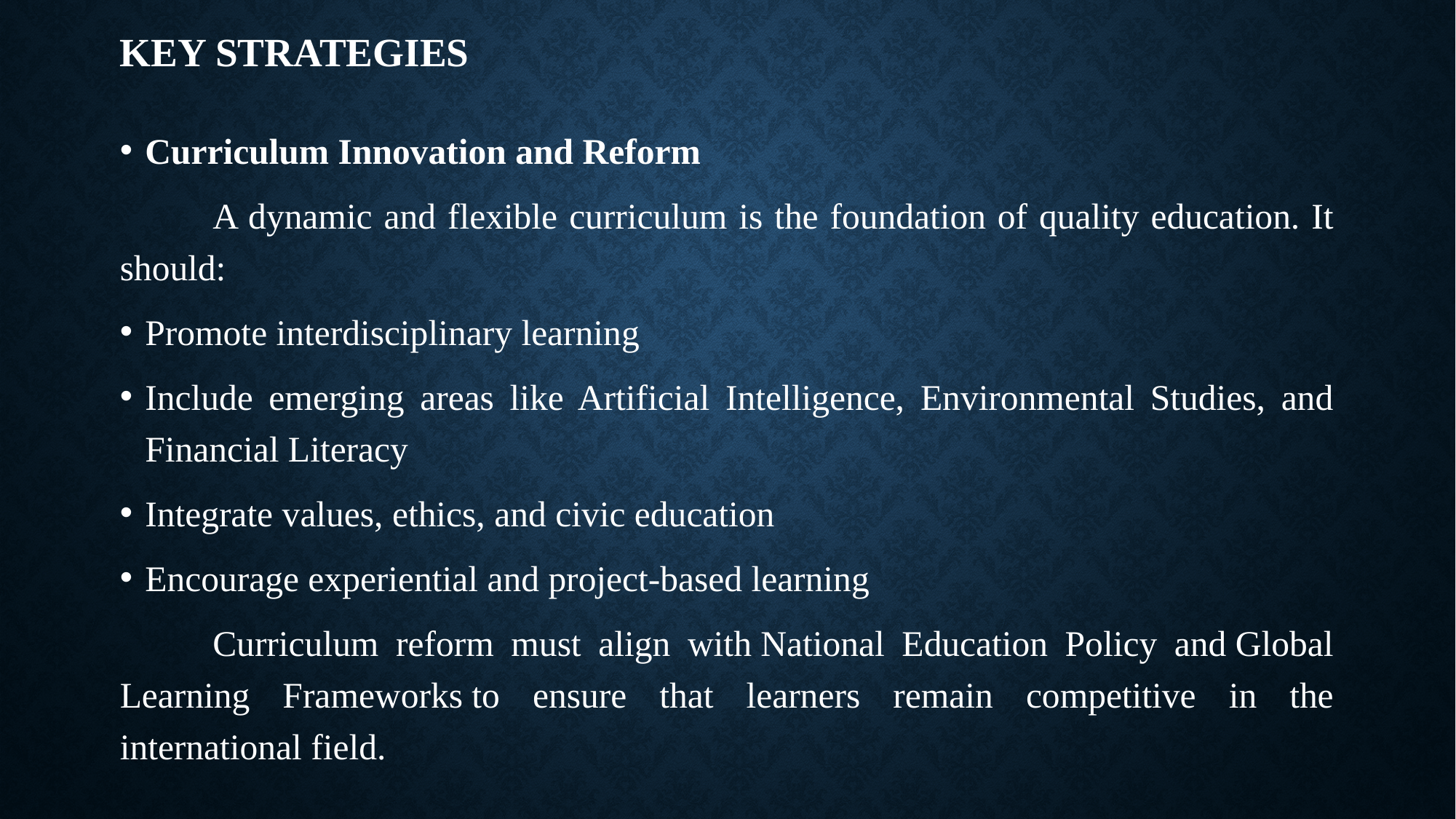

# Key Strategies
Curriculum Innovation and Reform
	A dynamic and flexible curriculum is the foundation of quality education. It should:
Promote interdisciplinary learning
Include emerging areas like Artificial Intelligence, Environmental Studies, and Financial Literacy
Integrate values, ethics, and civic education
Encourage experiential and project-based learning
	Curriculum reform must align with National Education Policy and Global Learning Frameworks to ensure that learners remain competitive in the international field.